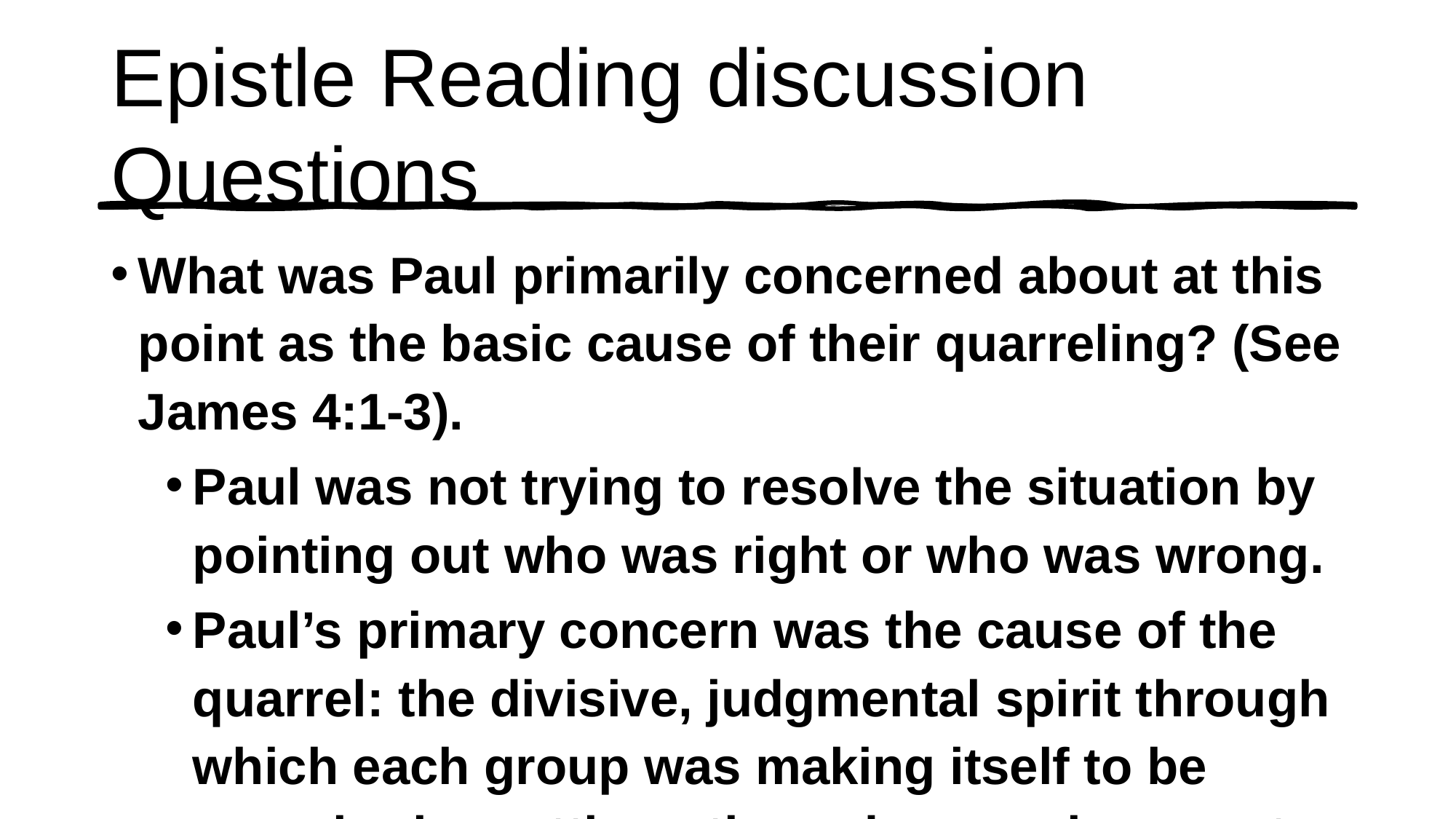

# Epistle Reading discussion Questions
What was Paul primarily concerned about at this point as the basic cause of their quarreling? (See James 4:1-3).
Paul was not trying to resolve the situation by pointing out who was right or who was wrong.
Paul’s primary concern was the cause of the quarrel: the divisive, judgmental spirit through which each group was making itself to be superior by putting others down as incorrect or inferior.
James points out that fighting and quarreling are prompted by and inner desire to “get” for oneself and the honor of being ”right.”
Both of these desires contradict the Christian ideal of giving in love and concern for others.